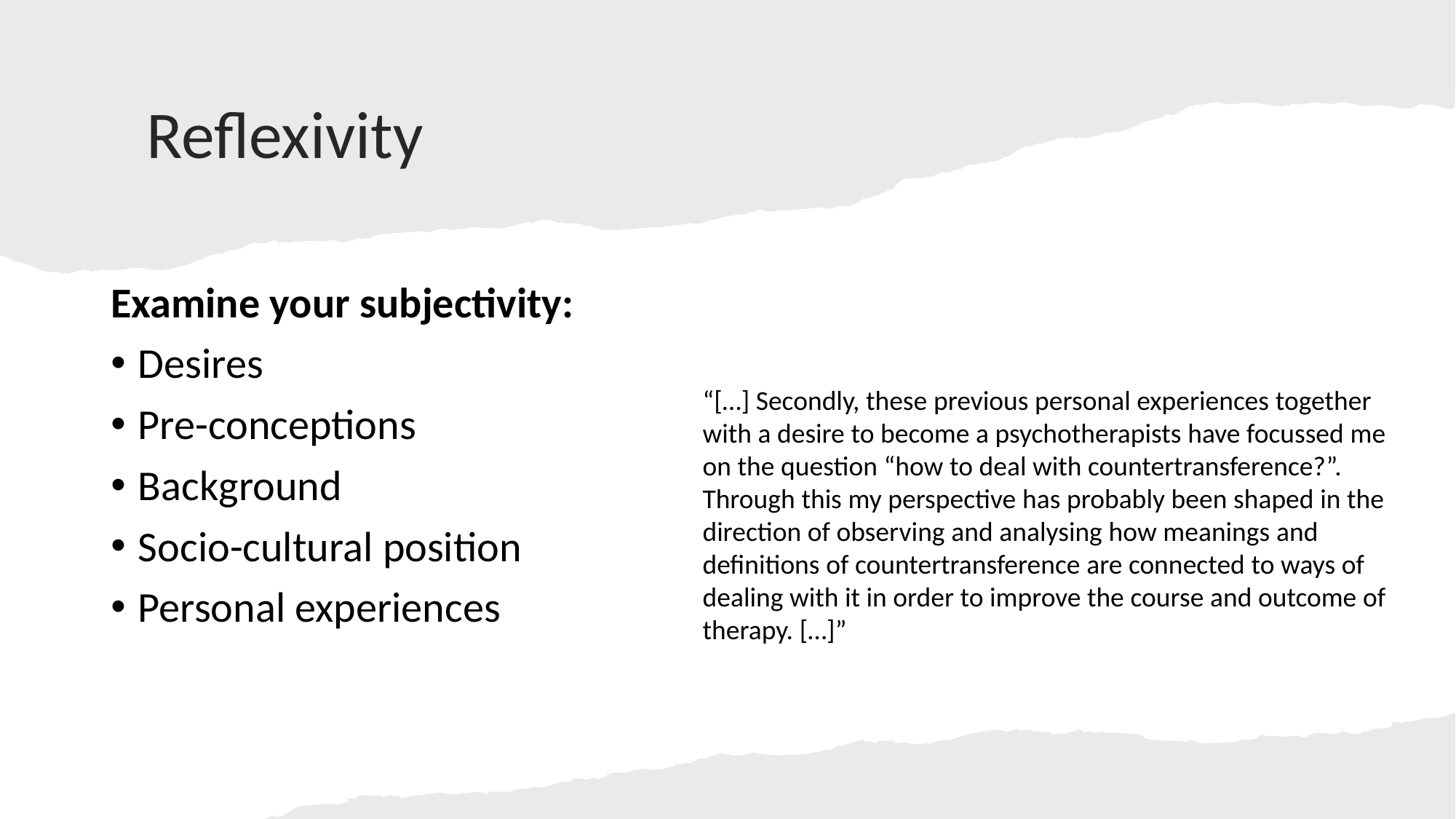

# Reflexivity
Examine your subjectivity:
Desires
Pre-conceptions
Background
Socio-cultural position
Personal experiences

“[…] Secondly, these previous personal experiences together with a desire to become a psychotherapists have focussed me on the question “how to deal with countertransference?”. Through this my perspective has probably been shaped in the direction of observing and analysing how meanings and definitions of countertransference are connected to ways of dealing with it in order to improve the course and outcome of therapy. […]”